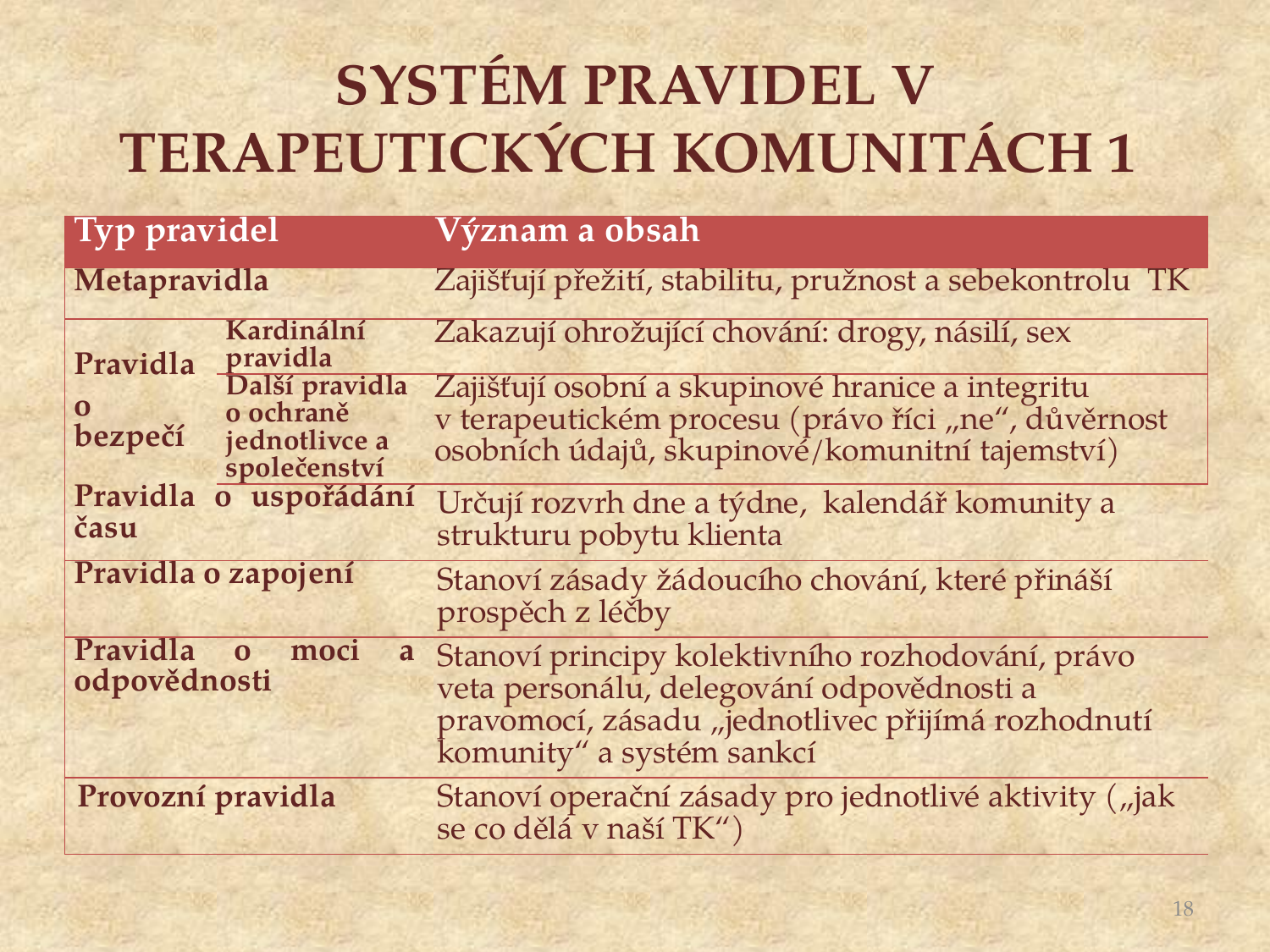

# SYSTÉM PRAVIDEL V TERAPEUTICKÝCH KOMUNITÁCH 1
| Typ pravidel |  | Význam a obsah |
| --- | --- | --- |
| Metapravidla |  | Zajišťují přežití, stabilitu, pružnost a sebekontrolu TK |
| Pravidla o bezpečí | Kardinální pravidla | Zakazují ohrožující chování: drogy, násilí, sex |
|  | Další pravidla o ochraně jednotlivce a společenství | Zajišťují osobní a skupinové hranice a integritu v terapeutickém procesu (právo říci „ne“, důvěrnost osobních údajů, skupinové/komunitní tajemství) |
| Pravidla o uspořádání času |  | Určují rozvrh dne a týdne, kalendář komunity a strukturu pobytu klienta |
| Pravidla o zapojení |  | Stanoví zásady žádoucího chování, které přináší prospěch z léčby |
| Pravidla o moci a odpovědnosti |  | Stanoví principy kolektivního rozhodování, právo veta personálu, delegování odpovědnosti a pravomocí, zásadu „jednotlivec přijímá rozhodnutí komunity“ a systém sankcí |
| Provozní pravidla |  | Stanoví operační zásady pro jednotlivé aktivity („jak se co dělá v naší TK“) |
18